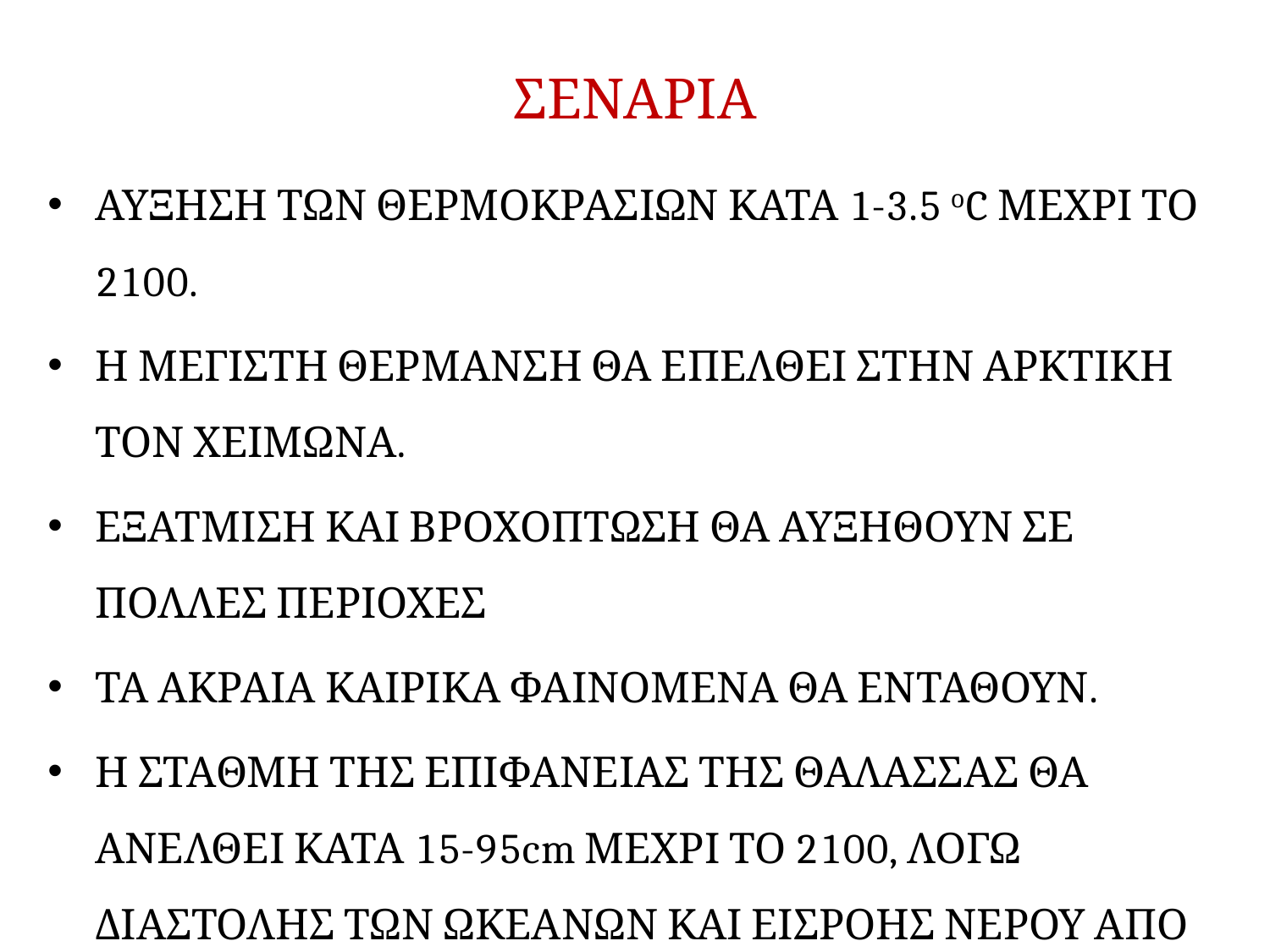

# ΣΕΝΑΡΙΑ
ΑΥΞΗΣΗ ΤΩΝ ΘΕΡΜΟΚΡΑΣΙΩΝ ΚΑΤΑ 1-3.5 οC ΜΕΧΡΙ ΤΟ 2100.
Η ΜΕΓΙΣΤΗ ΘΕΡΜΑΝΣΗ ΘΑ ΕΠΕΛΘΕΙ ΣΤΗΝ ΑΡΚΤΙΚΗ ΤΟΝ ΧΕΙΜΩΝΑ.
ΕΞΑΤΜΙΣΗ ΚΑΙ ΒΡΟΧΟΠΤΩΣΗ ΘΑ ΑΥΞΗΘΟΥΝ ΣΕ ΠΟΛΛΕΣ ΠΕΡΙΟΧΕΣ
ΤΑ ΑΚΡΑΙΑ ΚΑΙΡΙΚΑ ΦΑΙΝΟΜΕΝΑ ΘΑ ΕΝΤΑΘΟΥΝ.
Η ΣΤΑΘΜΗ ΤΗΣ ΕΠΙΦΑΝΕΙΑΣ ΤΗΣ ΘΑΛΑΣΣΑΣ ΘΑ ΑΝΕΛΘΕΙ ΚΑΤΑ 15-95cm ΜΕΧΡΙ ΤΟ 2100, ΛΟΓΩ ΔΙΑΣΤΟΛΗΣ ΤΩΝ ΩΚΕΑΝΩΝ ΚΑΙ ΕΙΣΡΟΗΣ ΝΕΡΟΥ ΑΠΟ ΤΟ ΛΥΩΣΙΜΟ ΤΩΝ ΠΑΓΕΤΩΝΩΝ.